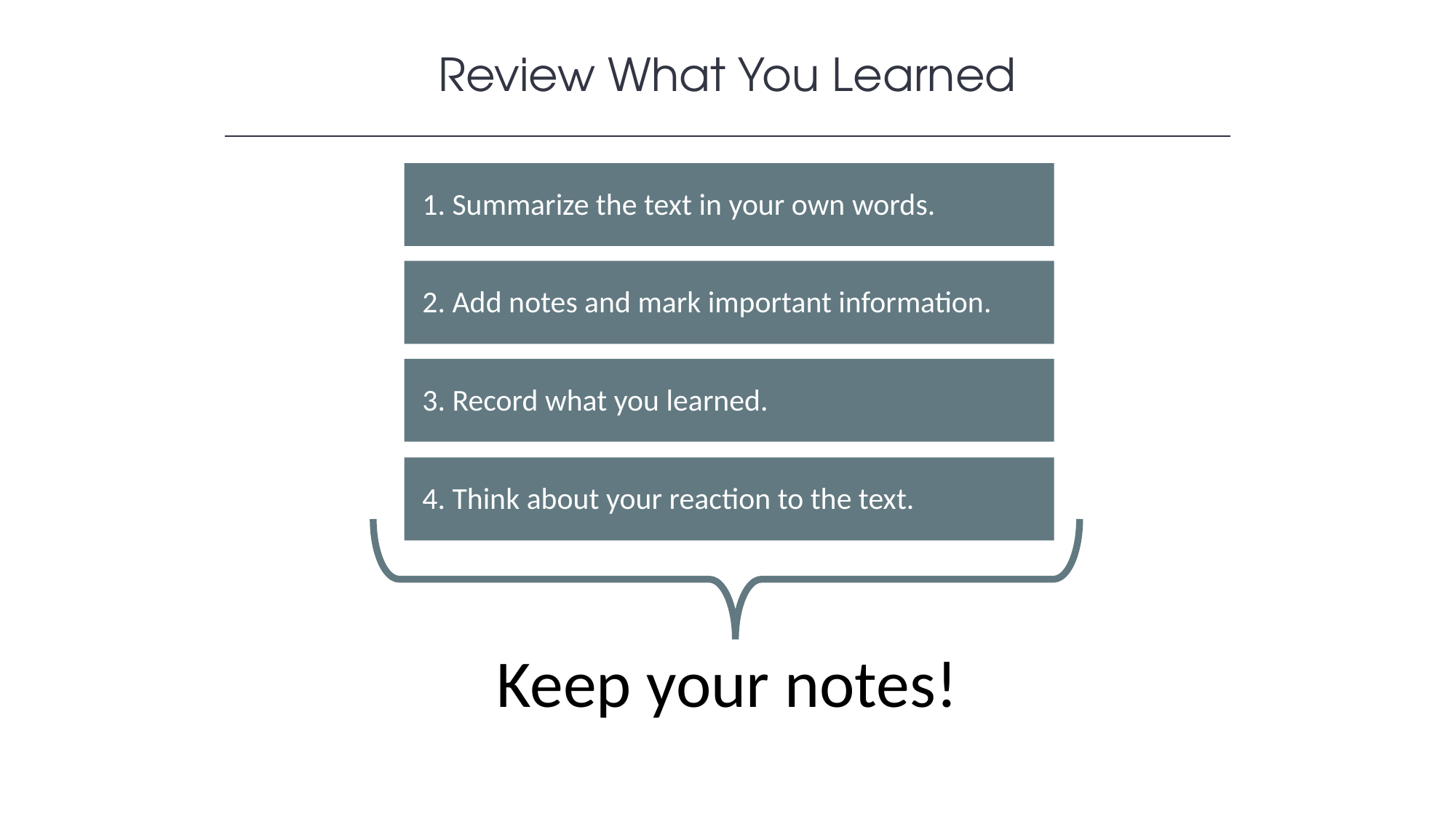

Review What You Learned

1. Summarize the text in your own words.

2. Add notes and mark important information.

3. Record what you learned.

4. Think about your reaction to the text.
Keep your notes!